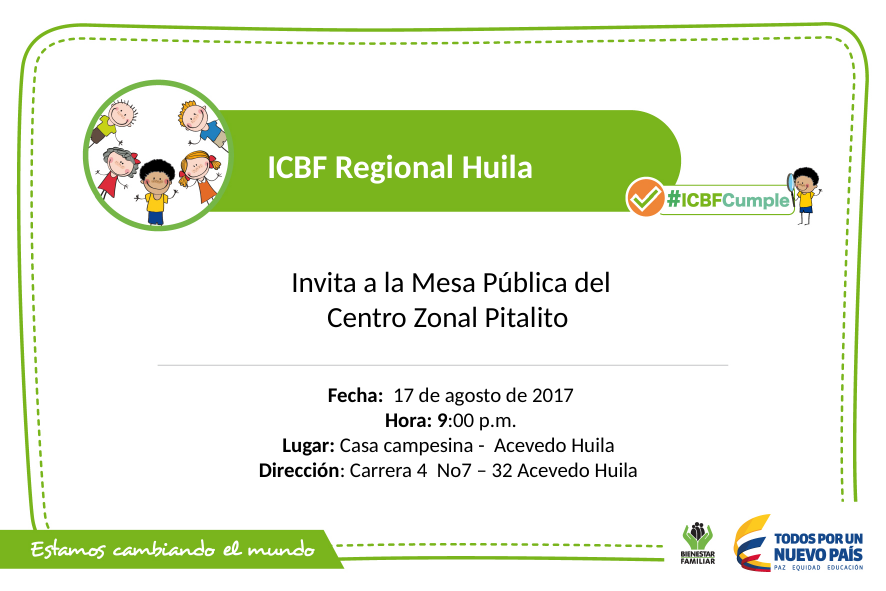

ICBF Regional Huila
Invita a la Mesa Pública del Centro Zonal Pitalito
Fecha:  17 de agosto de 2017
Hora: 9:00 p.m.
Lugar: Casa campesina -  Acevedo Huila
Dirección: Carrera 4  No7 – 32 Acevedo Huila